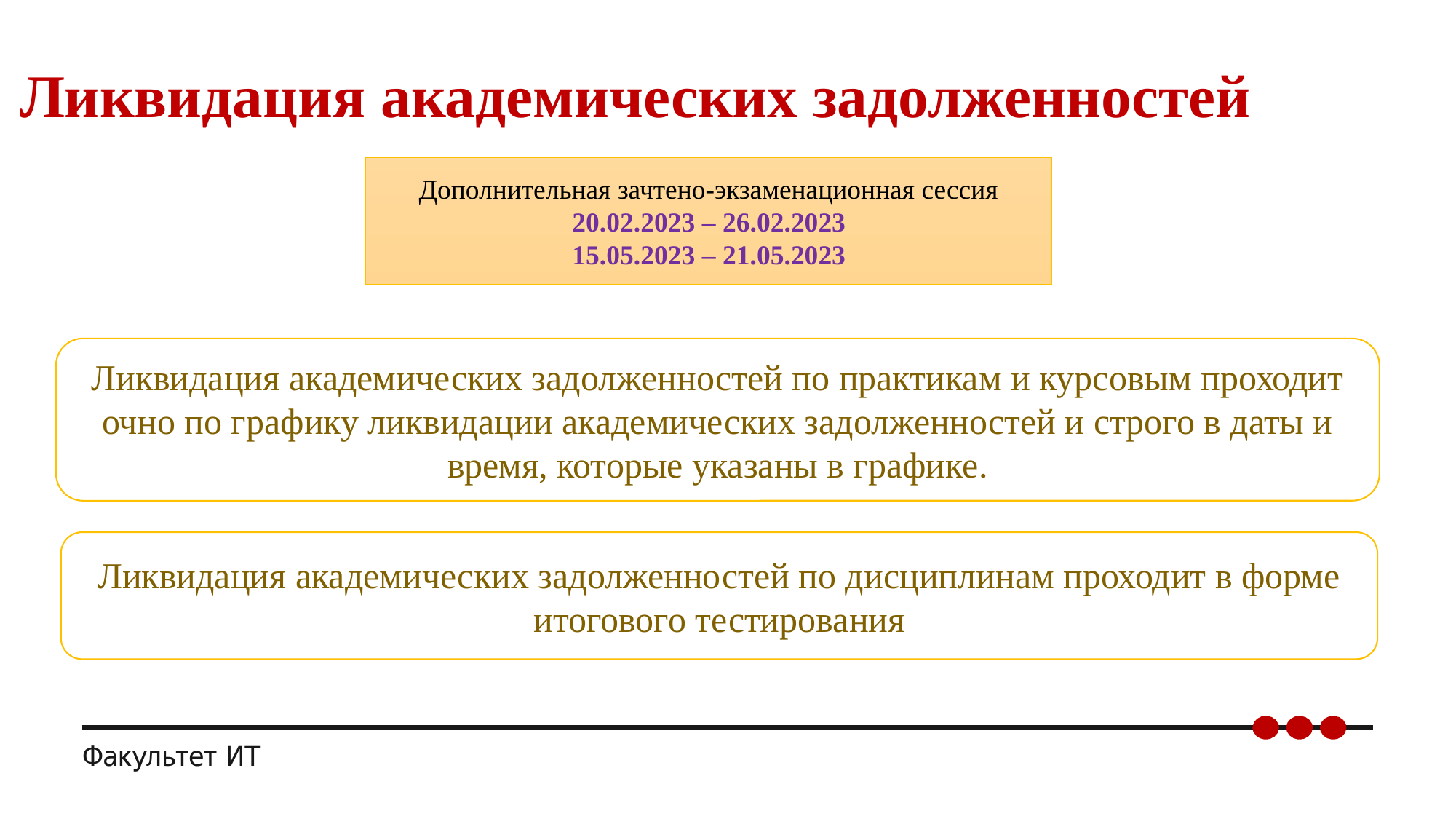

# Ликвидация академических задолженностей

Дополнительная зачтено-экзаменационная сессия
20.02.2023 – 26.02.2023
15.05.2023 – 21.05.2023

Ликвидация академических задолженностей по практикам и курсовым проходит очно по графику ликвидации академических задолженностей и строго в даты и время, которые указаны в графике.
Ликвидация академических задолженностей по дисциплинам проходит в форме итогового тестирования

Факультет ИТ